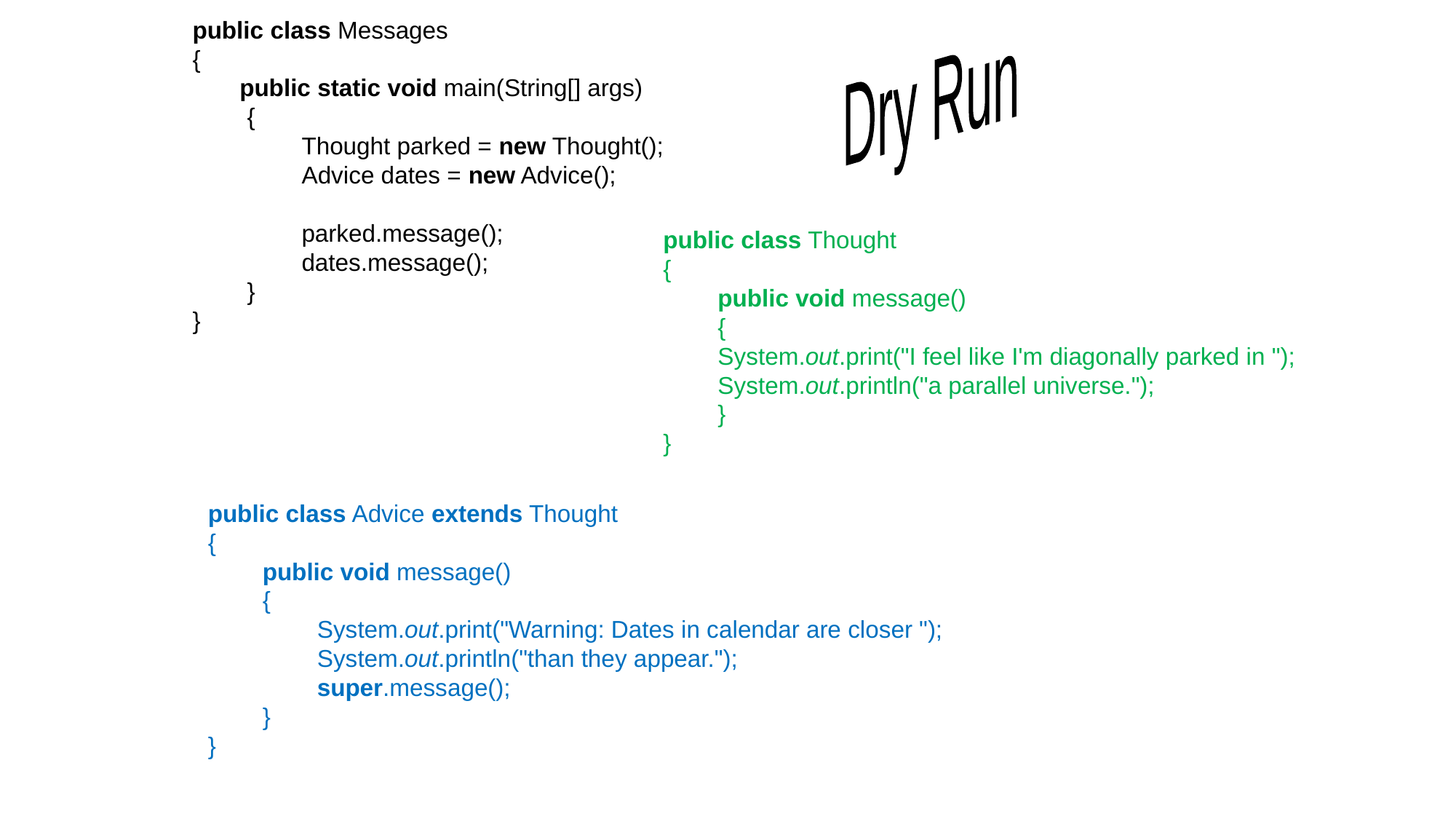

public class Messages
{
       public static void main(String[] args)
{
Thought parked = new Thought();
Advice dates = new Advice();

parked.message();
dates.message();
}
}
Dry Run
public class Thought
{
public void message()
{
System.out.print("I feel like I'm diagonally parked in ");
System.out.println("a parallel universe.");
}
}
public class Advice extends Thought
{
public void message()
{
System.out.print("Warning: Dates in calendar are closer ");
System.out.println("than they appear.");
super.message();
}
}